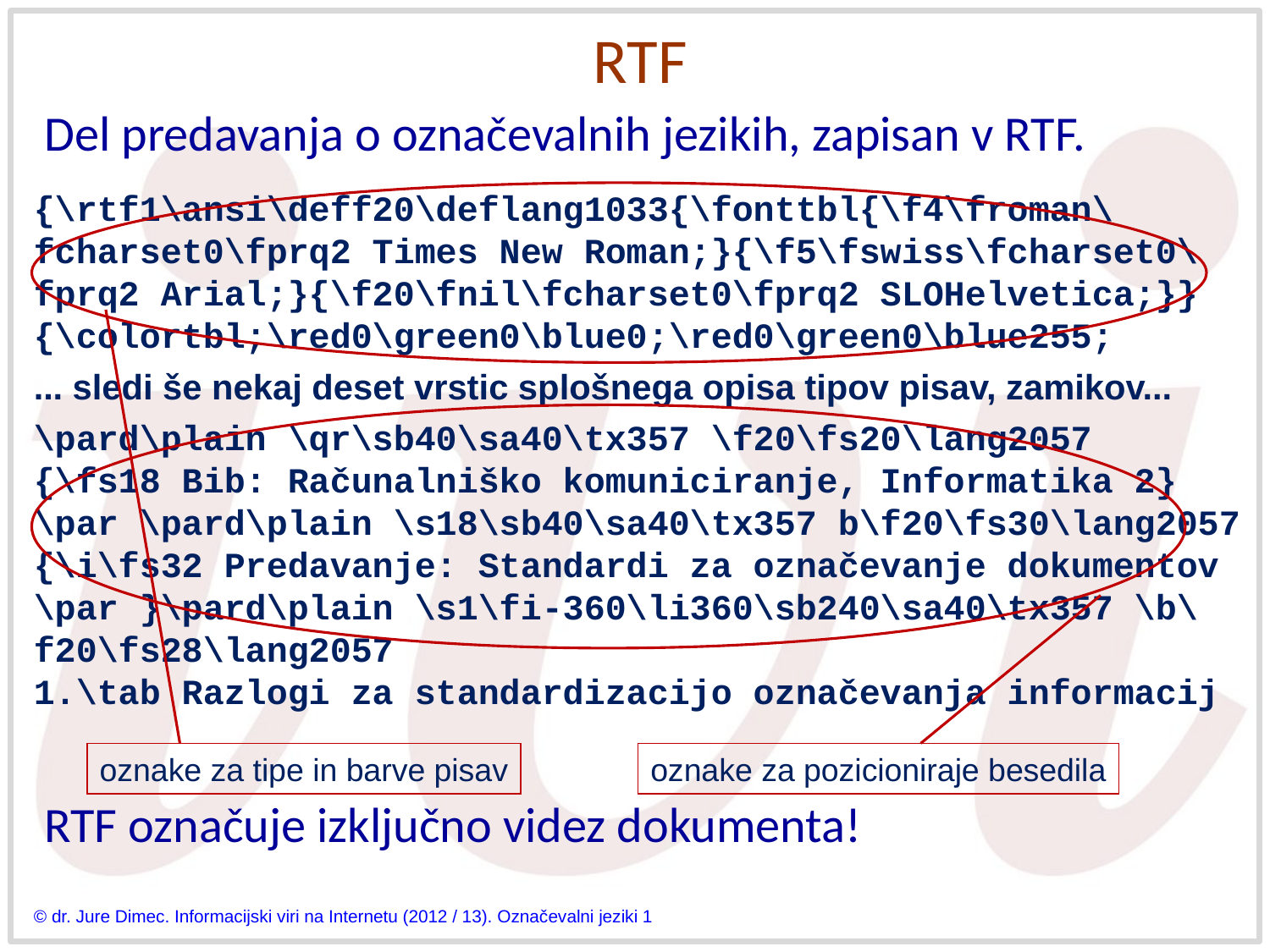

# RTF
Del predavanja o označevalnih jezikih, zapisan v RTF.

RTF označuje izključno videz dokumenta!

{\rtf1\ansi\deff20\deflang1033{\fonttbl{\f4\froman\fcharset0\fprq2 Times New Roman;}{\f5\fswiss\fcharset0\fprq2 Arial;}{\f20\fnil\fcharset0\fprq2 SLOHelvetica;}}
{\colortbl;\red0\green0\blue0;\red0\green0\blue255;
... sledi še nekaj deset vrstic splošnega opisa tipov pisav, zamikov...
\pard\plain \qr\sb40\sa40\tx357 \f20\fs20\lang2057
{\fs18 Bib: Računalniško komuniciranje, Informatika 2}
\par \pard\plain \s18\sb40\sa40\tx357 b\f20\fs30\lang2057 {\i\fs32 Predavanje: Standardi za označevanje dokumentov
\par }\pard\plain \s1\fi-360\li360\sb240\sa40\tx357 \b\f20\fs28\lang2057
1.\tab Razlogi za standardizacijo označevanja informacij

oznake za tipe in barve pisav
oznake za pozicioniraje besedila
© dr. Jure Dimec. Informacijski viri na Internetu (2012 / 13). Označevalni jeziki 1